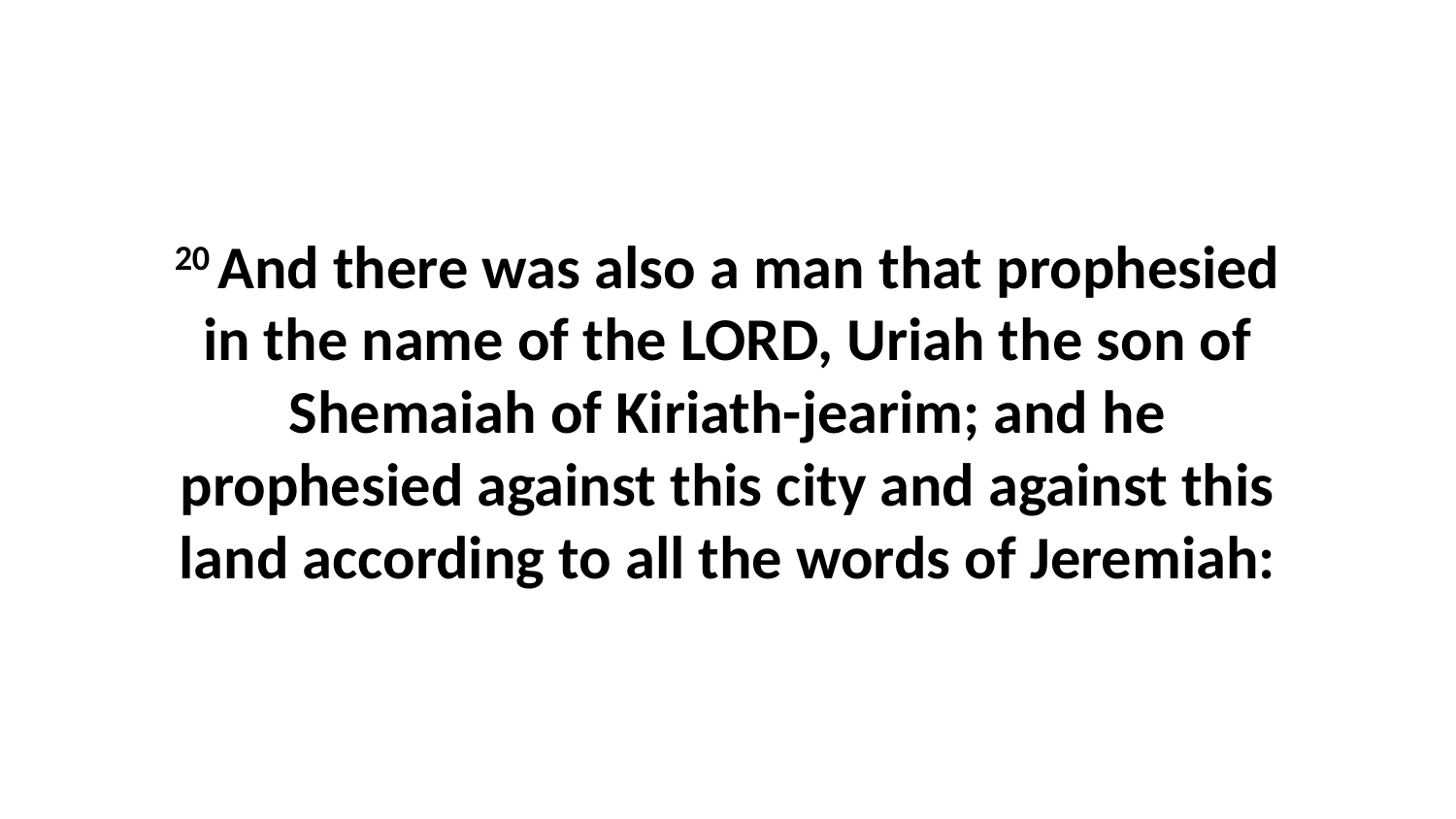

20 And there was also a man that prophesied in the name of the LORD, Uriah the son of Shemaiah of Kiriath-jearim; and he prophesied against this city and against this land according to all the words of Jeremiah: